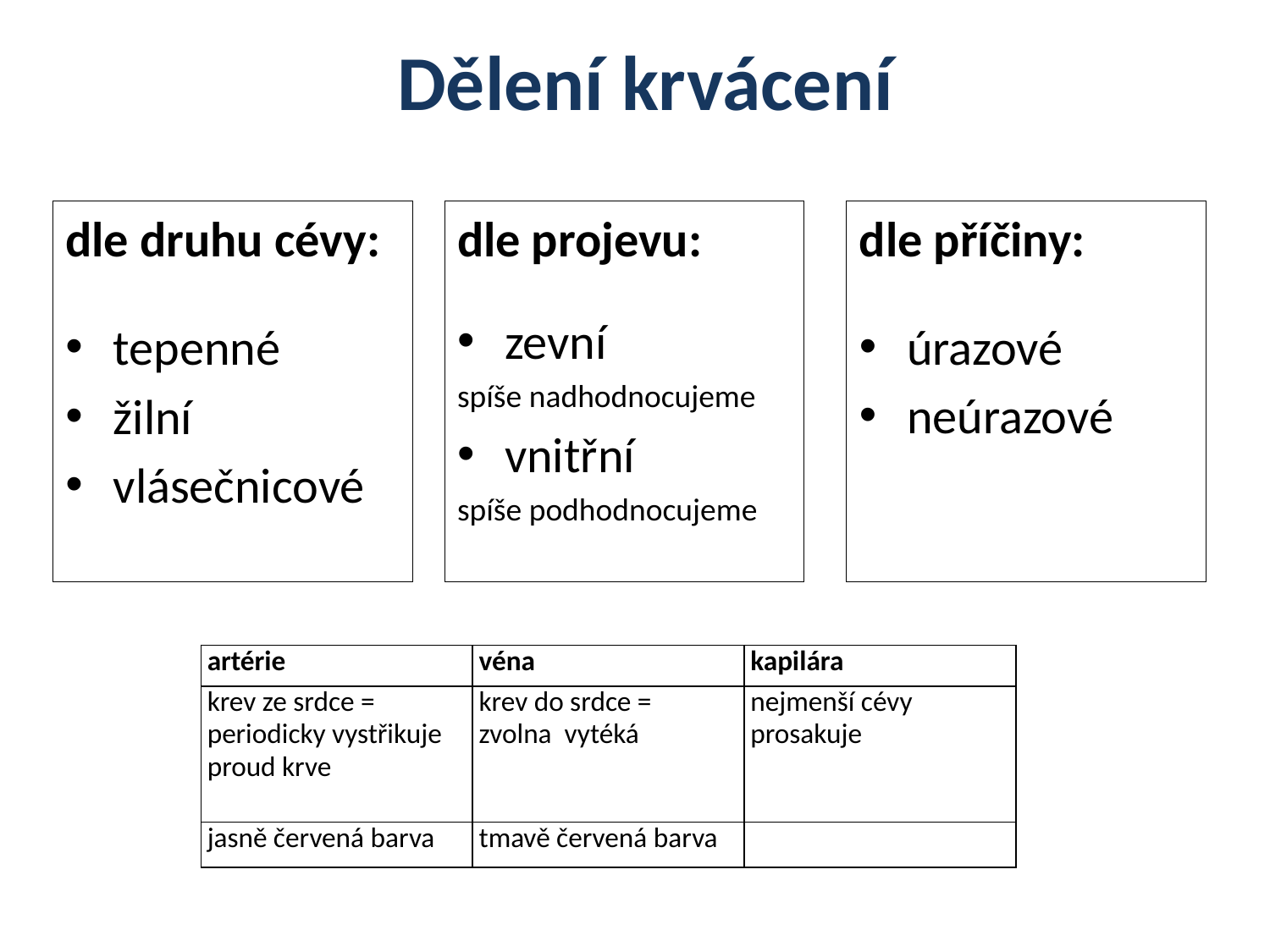

# Dělení krvácení
dle druhu cévy:

tepenné
žilní
vlásečnicové

dle projevu:

zevní
spíše nadhodnocujeme
vnitřní
spíše podhodnocujeme

dle příčiny:

úrazové
neúrazové
| artérie | véna | kapilára |
| --- | --- | --- |
| krev ze srdce = periodicky vystřikuje proud krve | krev do srdce = zvolna vytéká | nejmenší cévy prosakuje |
| jasně červená barva | tmavě červená barva |  |